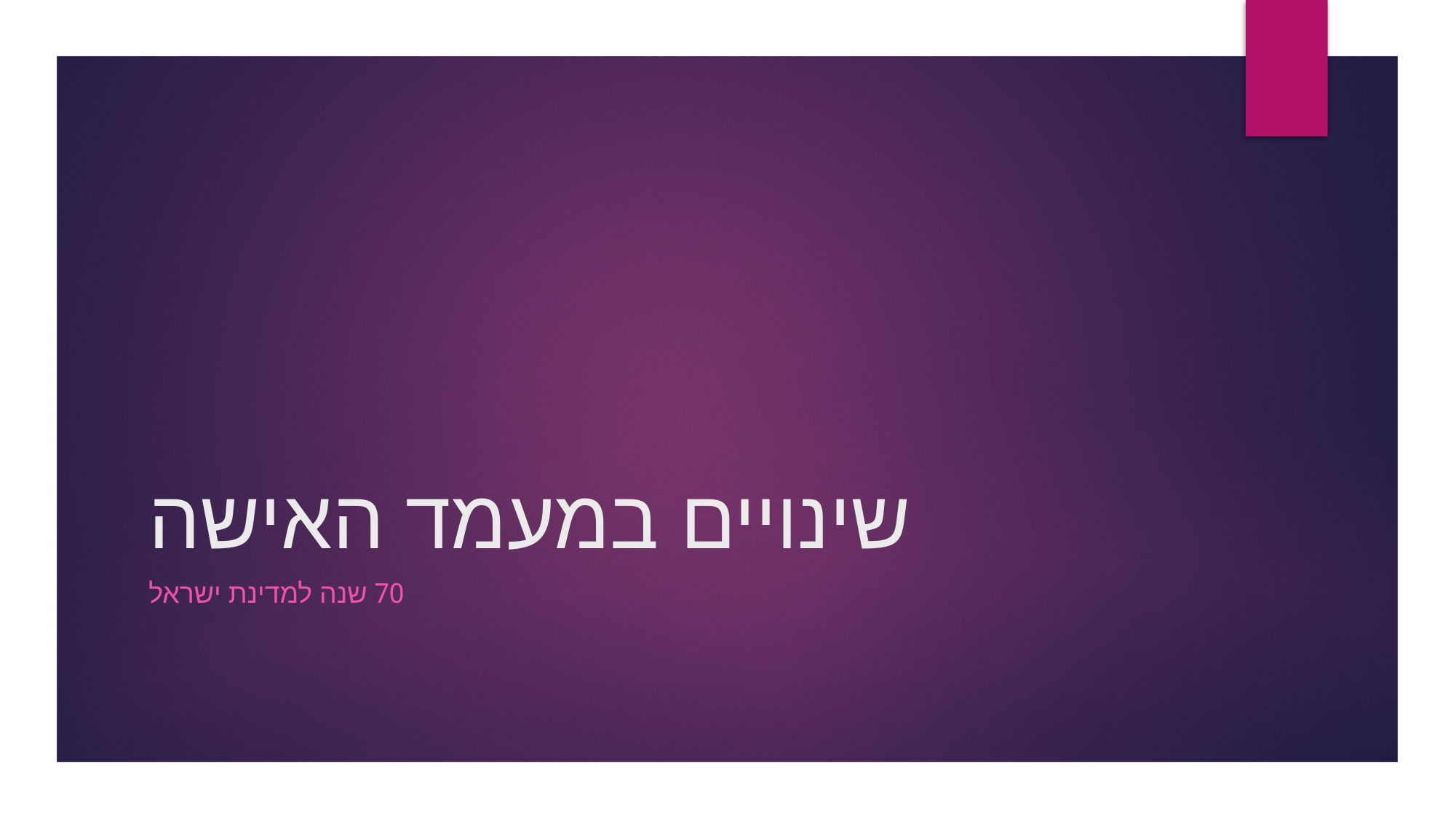

# שינויים במעמד האישה
70 שנה למדינת ישראל